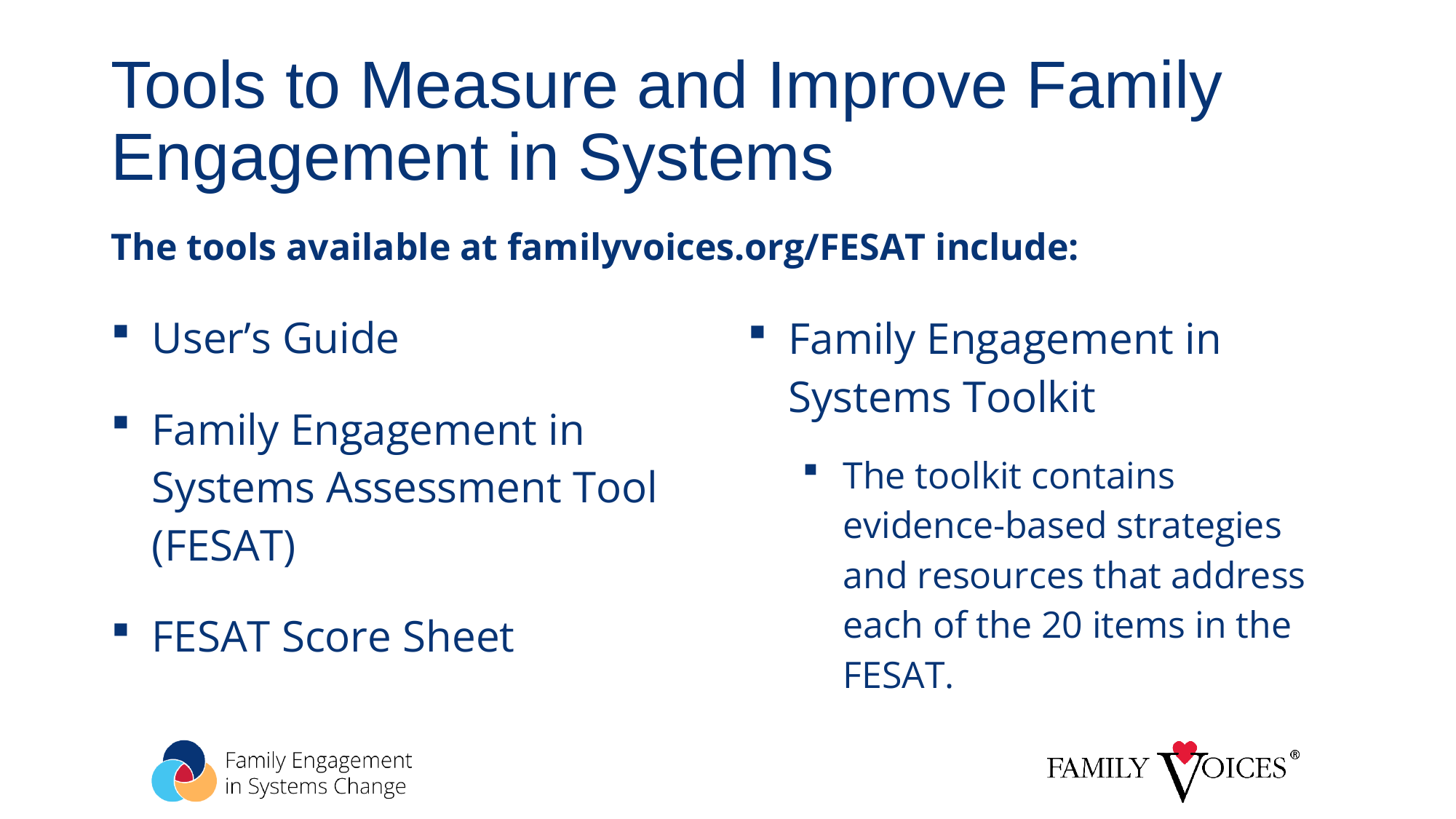

# Tools to Measure and Improve Family Engagement in Systems
The tools available at familyvoices.org/FESAT include:
User’s Guide
Family Engagement in Systems Assessment Tool (FESAT)
FESAT Score Sheet

Family Engagement in Systems Toolkit
The toolkit contains evidence-based strategies and resources that address each of the 20 items in the FESAT.